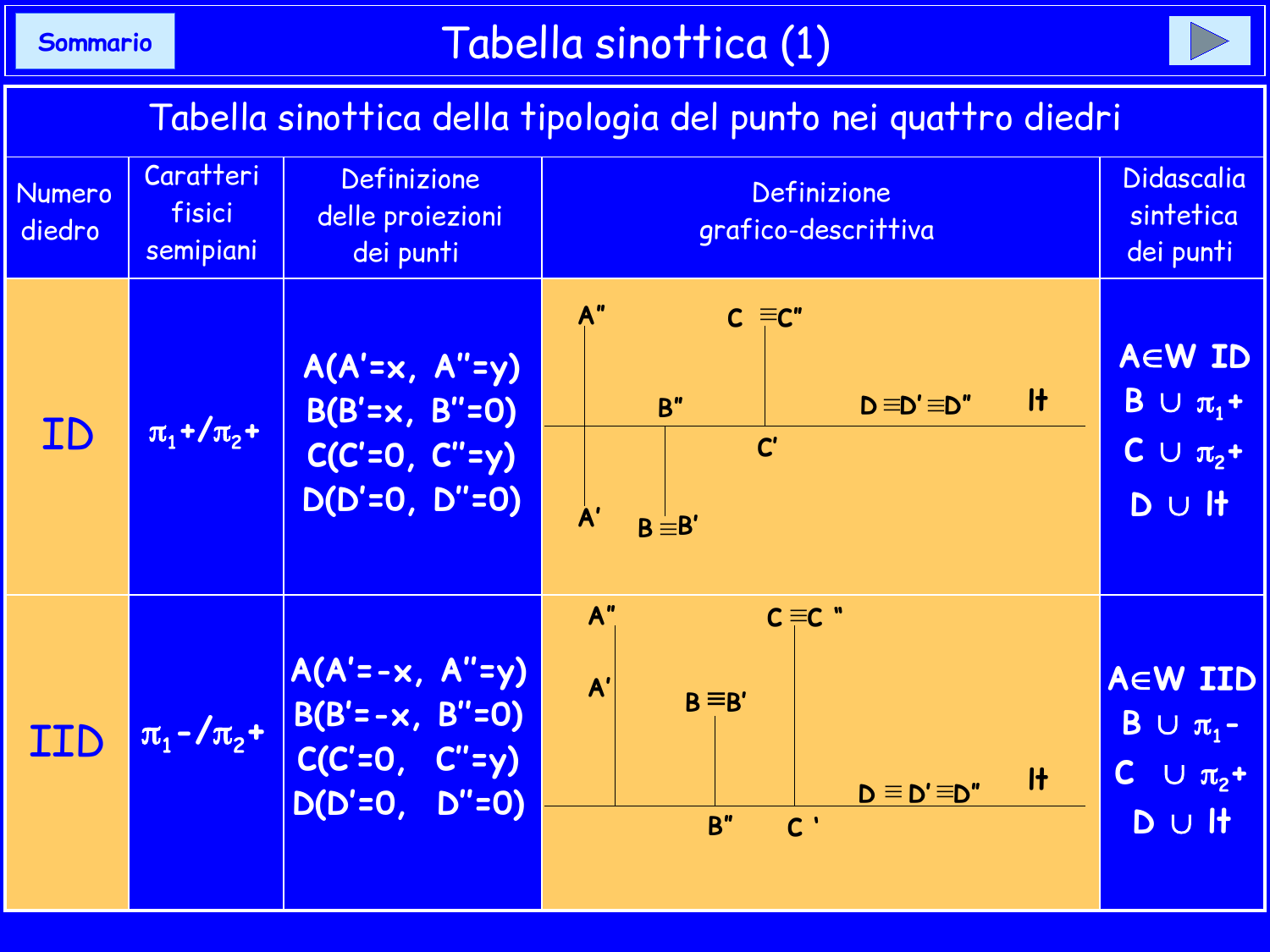

# Tabella sinottica (1)
Sommario

| Tabella sinottica della tipologia del punto nei quattro diedri |  |  |  |  |
| --- | --- | --- | --- | --- |
|  |  |  |  |  |
|  |  |  |  |  |
|  |  |  |  |  |
Caratteri
fisici
semipiani
Didascalia
sintetica
dei punti

Definizione
delle proiezioni
dei punti

Definizione
grafico-descrittiva

Numero
diedro

≡
A”
C
C”

A∈W ID
B ∪ π1+
C ∪ π2+
D ∪ lt
A(A’=x, A’’=y)
B(B’=x, B’’=0)
C(C’=0, C’’=y)
D(D’=0, D’’=0)

lt
≡
≡
 D  D’  D”
B”
ID
π1+/π2+

C’
A’
≡
B’
B
≡
A”
C
C “

A(A’=-x, A’’=y)
B(B’=-x, B’’=0)
C(C’=0,  C’’=y)
D(D’=0,  D’’=0)

A∈W IID
B ∪ π1-
C  ∪ π2+
D ∪ lt
A’
≡
B
B’
π1-/π2+

IID

lt
≡
≡
 D   D’  D”
B”

C ‘